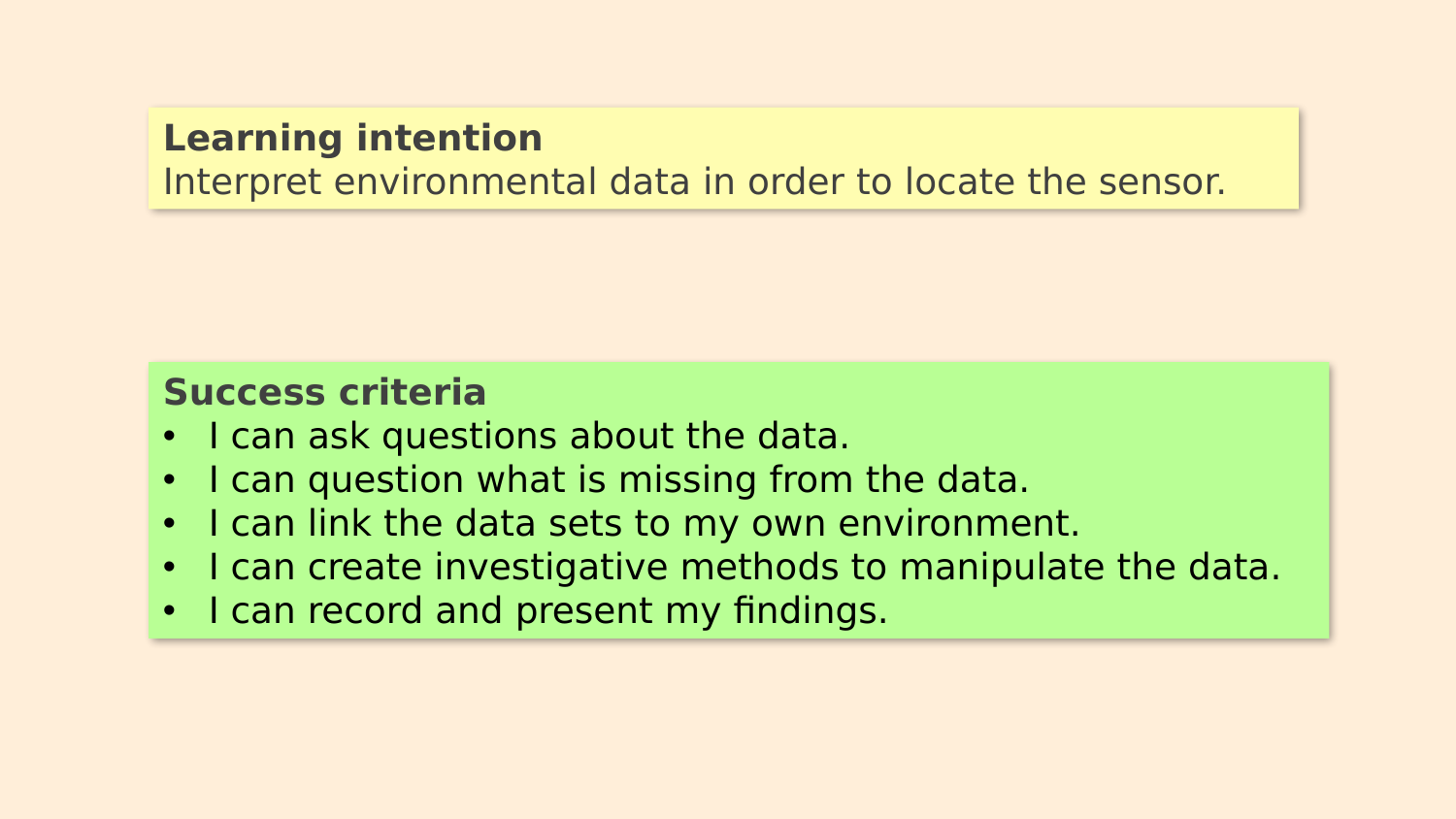

Learning intention
Interpret environmental data in order to locate the sensor.
Success criteria
I can ask questions about the data.
I can question what is missing from the data.
I can link the data sets to my own environment.
I can create investigative methods to manipulate the data.
I can record and present my findings.